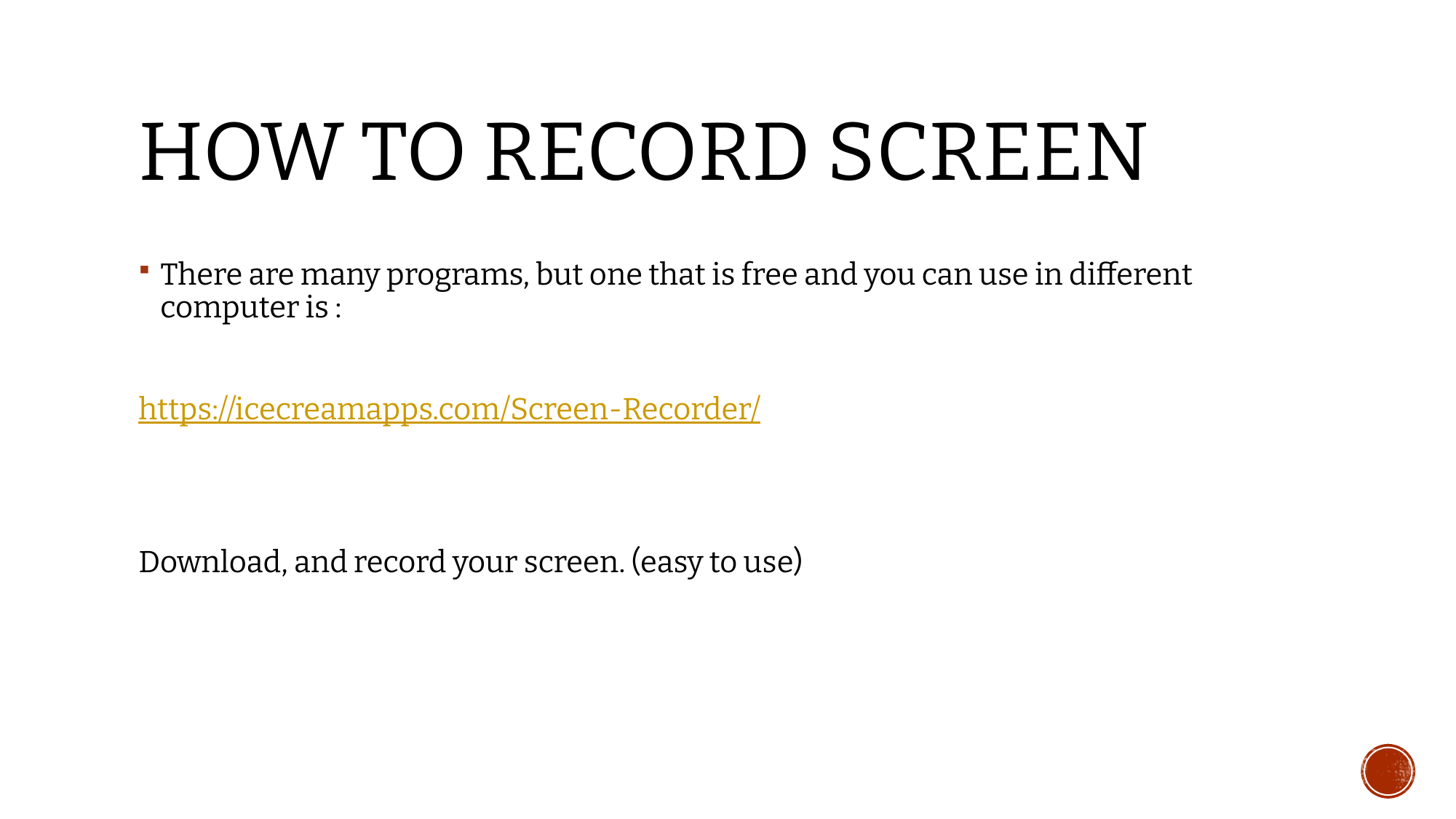

# How to record screen
There are many programs, but one that is free and you can use in different  computer is :

https://icecreamapps.com/Screen-Recorder/

Download, and record your screen. (easy to use)